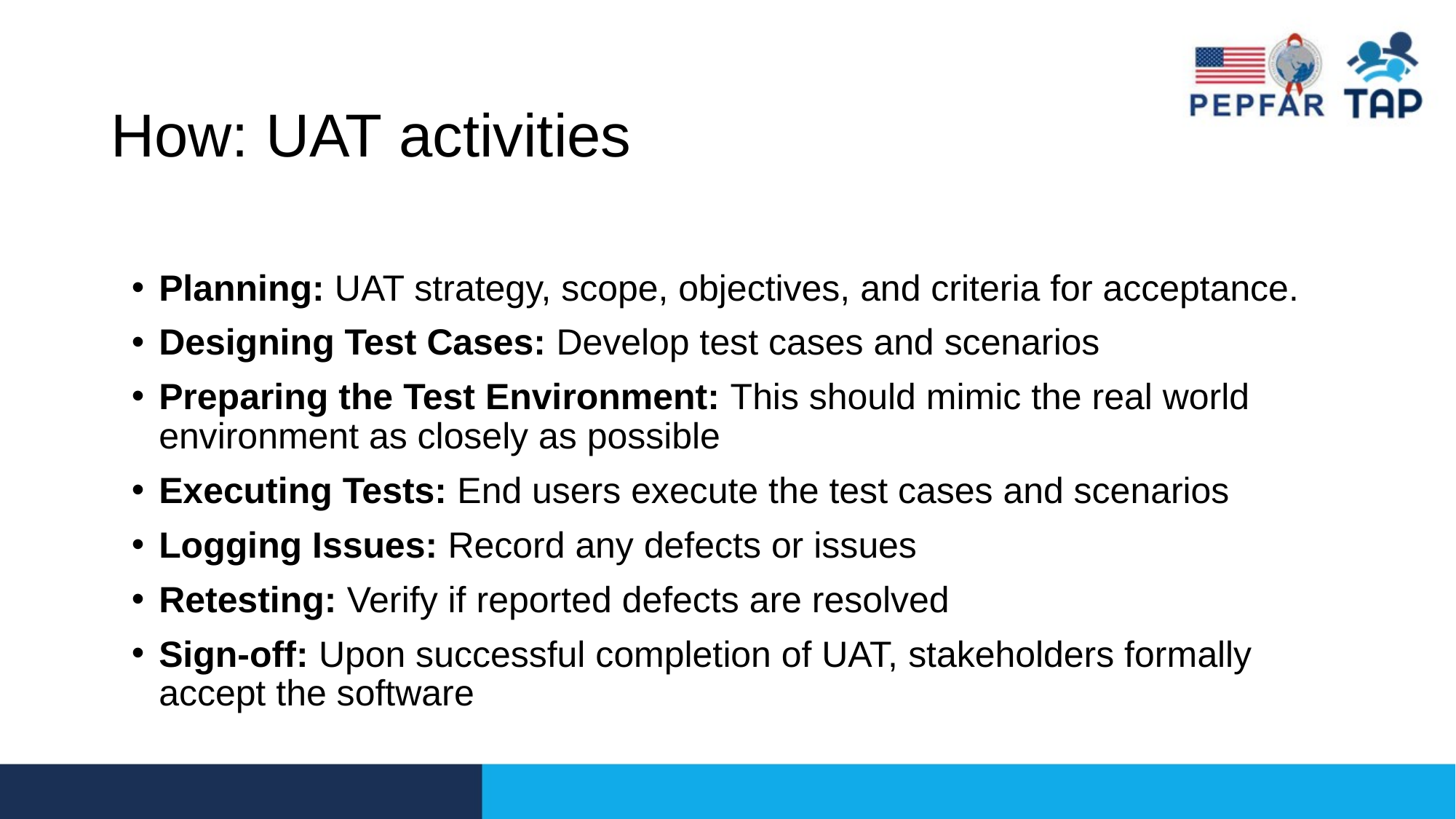

# How: UAT activities

Planning: UAT strategy, scope, objectives, and criteria for acceptance.
Designing Test Cases: Develop test cases and scenarios
Preparing the Test Environment: This should mimic the real world environment as closely as possible
Executing Tests: End users execute the test cases and scenarios
Logging Issues: Record any defects or issues
Retesting: Verify if reported defects are resolved
Sign-off: Upon successful completion of UAT, stakeholders formally accept the software